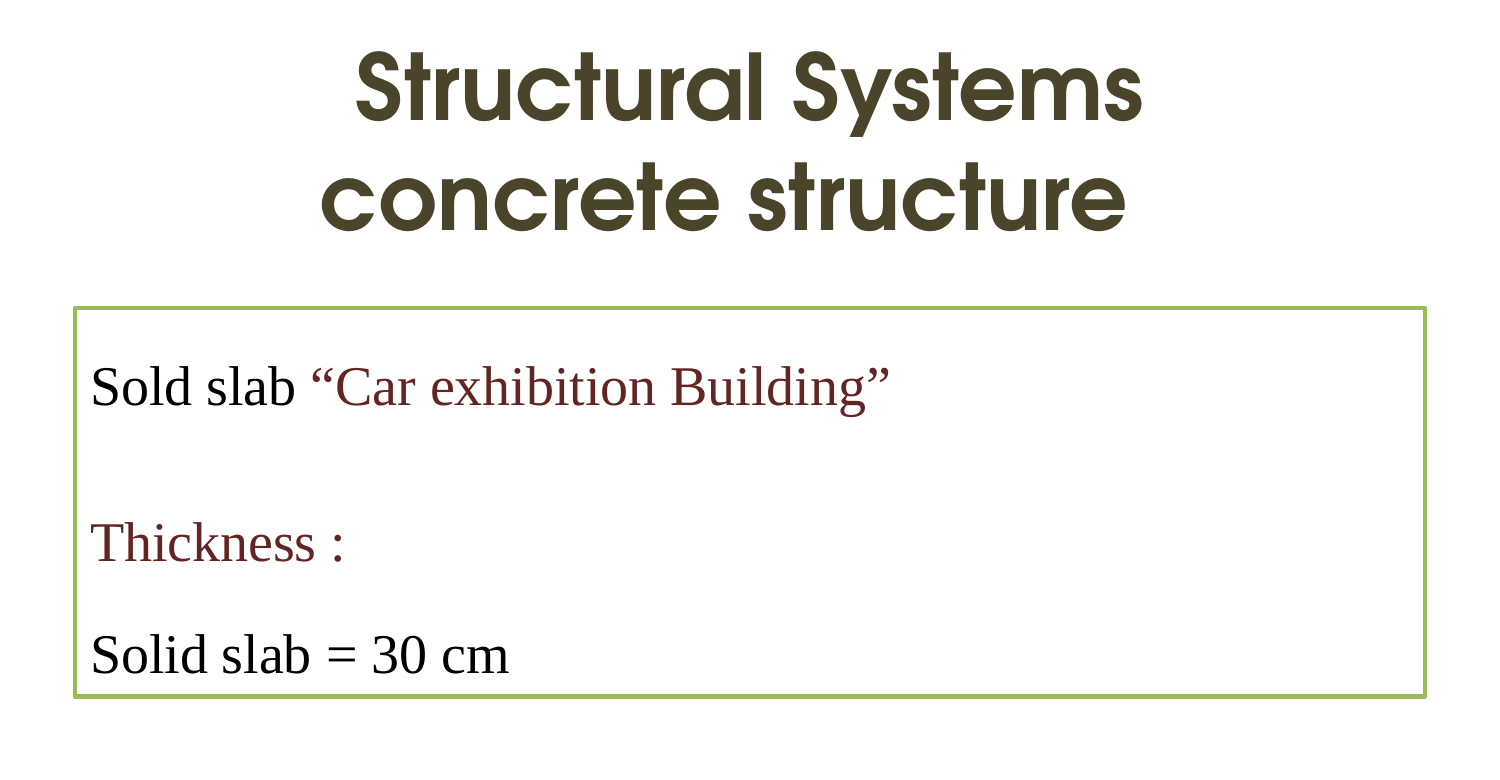

# Structural Systems concrete structure
Sold slab “Car exhibition Building”

Thickness :
Solid slab = 30 cm